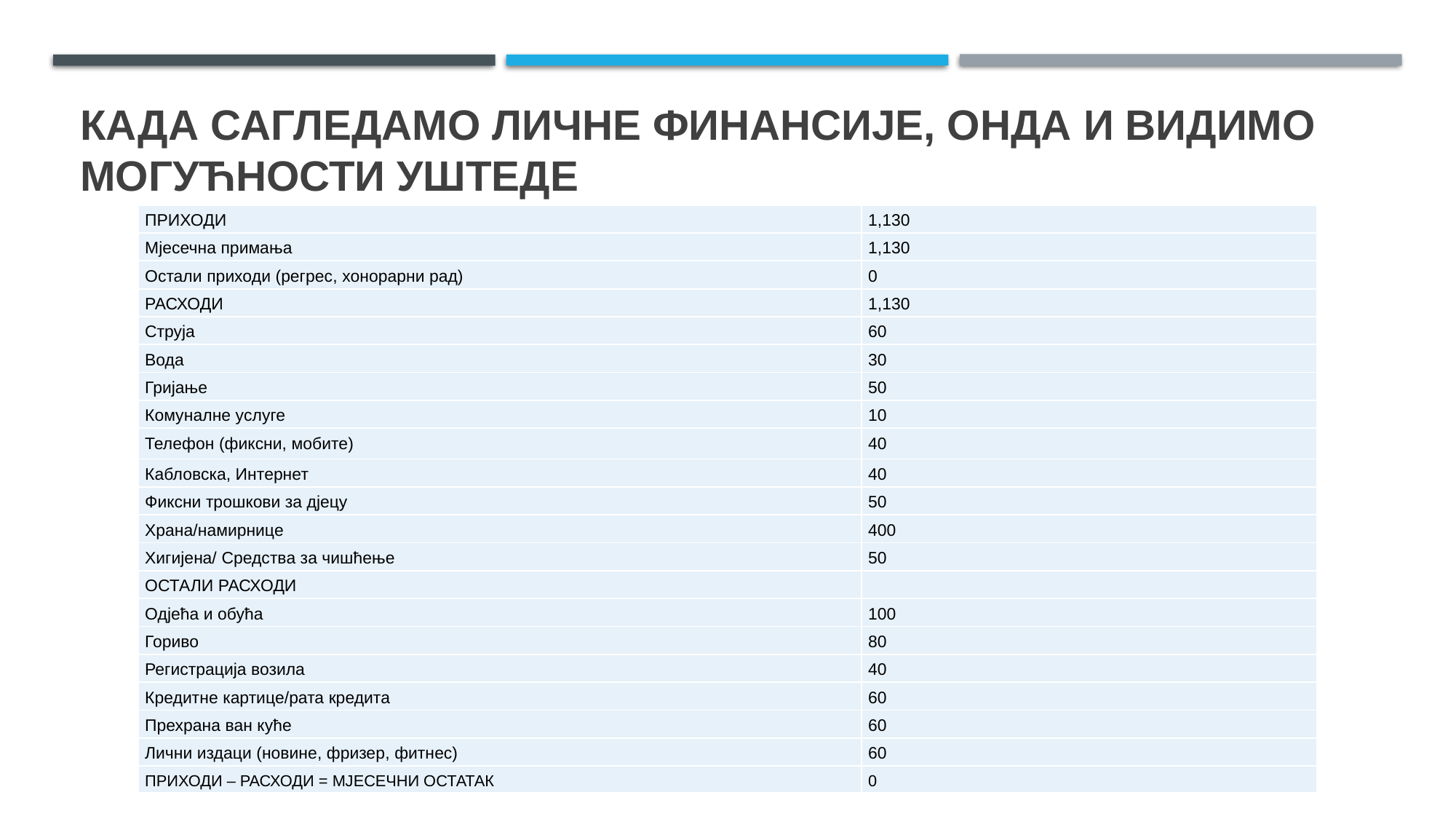

# КАДА САГЛЕДАМО ЛИЧНЕ ФИНАНСИЈЕ, ОНДА И ВИДИМО МОГУЋНОСТИ УШТЕДЕ
| ПРИХОДИ | 1,130 |
| --- | --- |
| Мјесечна примања | 1,130 |
| Oстали приходи (регрес, хонорарни рад) | 0 |
| РАСХОДИ | 1,130 |
| Струја | 60 |
| Вода | 30 |
| Гријање | 50 |
| Комуналне услуге | 10 |
| Телефон (фиксни, мобите) | 40 |
| Кабловска, Интернет | 40 |
| Фиксни трошкови за дјецу | 50 |
| Храна/намирнице | 400 |
| Хигијена/ Средства за чишћење | 50 |
| ОСТАЛИ РАСХОДИ |  |
| Одјећа и обућа | 100 |
| Гориво | 80 |
| Регистрација возила | 40 |
| Кредитне картице/рата кредита | 60 |
| Прехрана ван куће | 60 |
| Лични издаци (новине, фризер, фитнес) | 60 |
| ПРИХОДИ – РАСХОДИ = МЈЕСЕЧНИ ОСТАТАК | 0 |